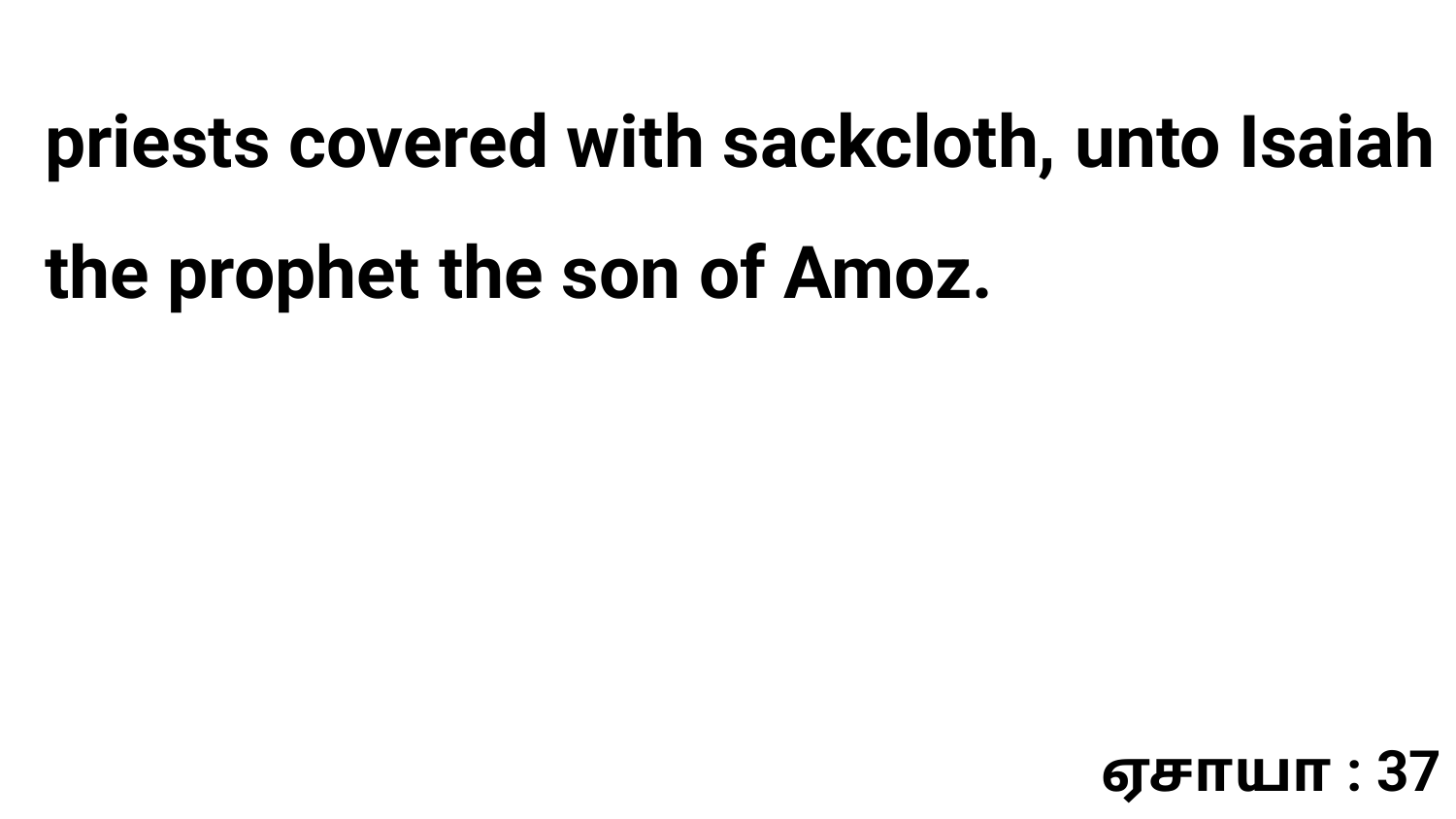

priests covered with sackcloth, unto Isaiah the prophet the son of Amoz.
ஏசாயா : 37